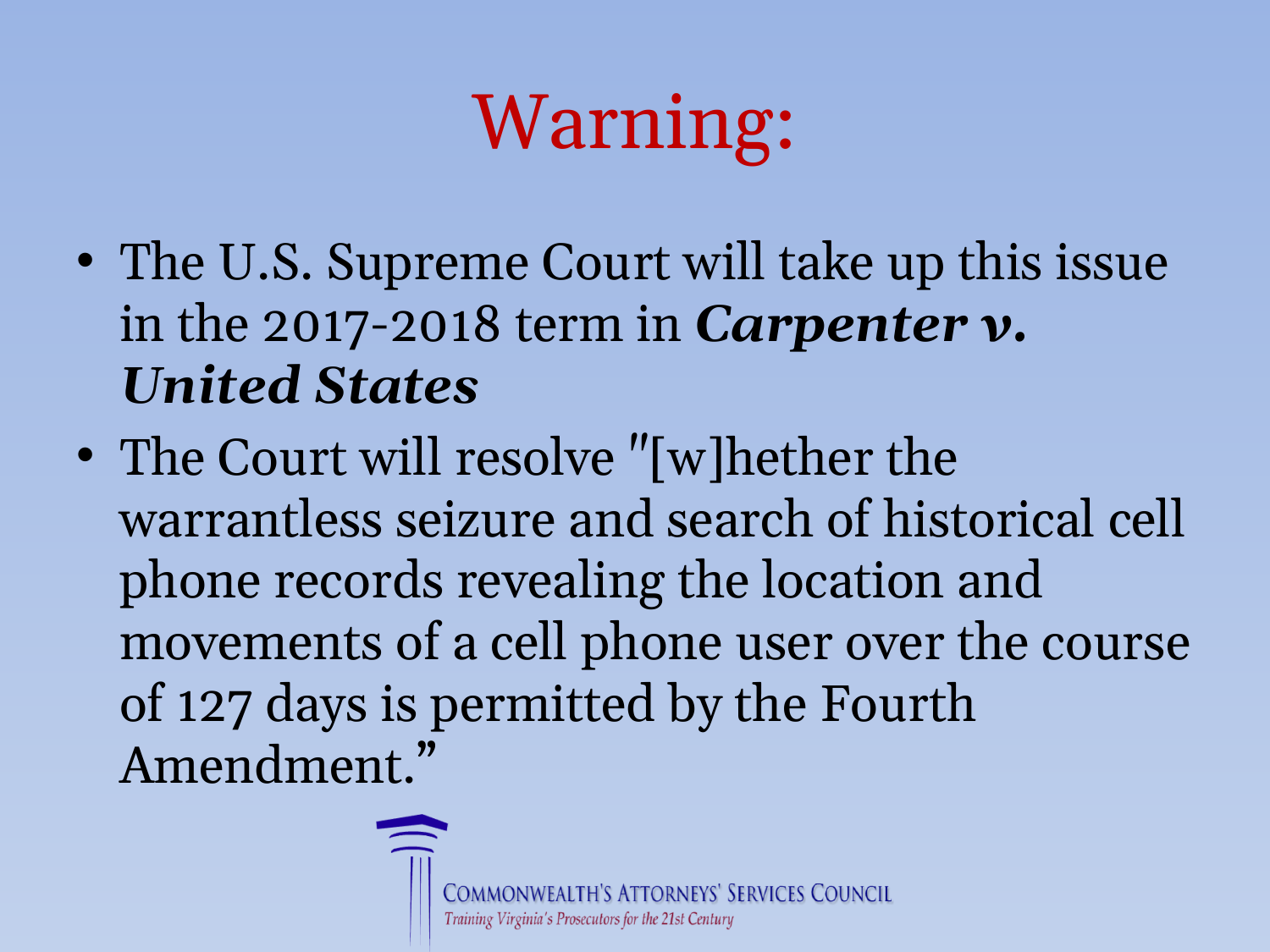

# Warning:
The U.S. Supreme Court will take up this issue in the 2017-2018 term in Carpenter v. United States
The Court will resolve "[w]hether the warrantless seizure and search of historical cell phone records revealing the location and movements of a cell phone user over the course of 127 days is permitted by the Fourth Amendment.”